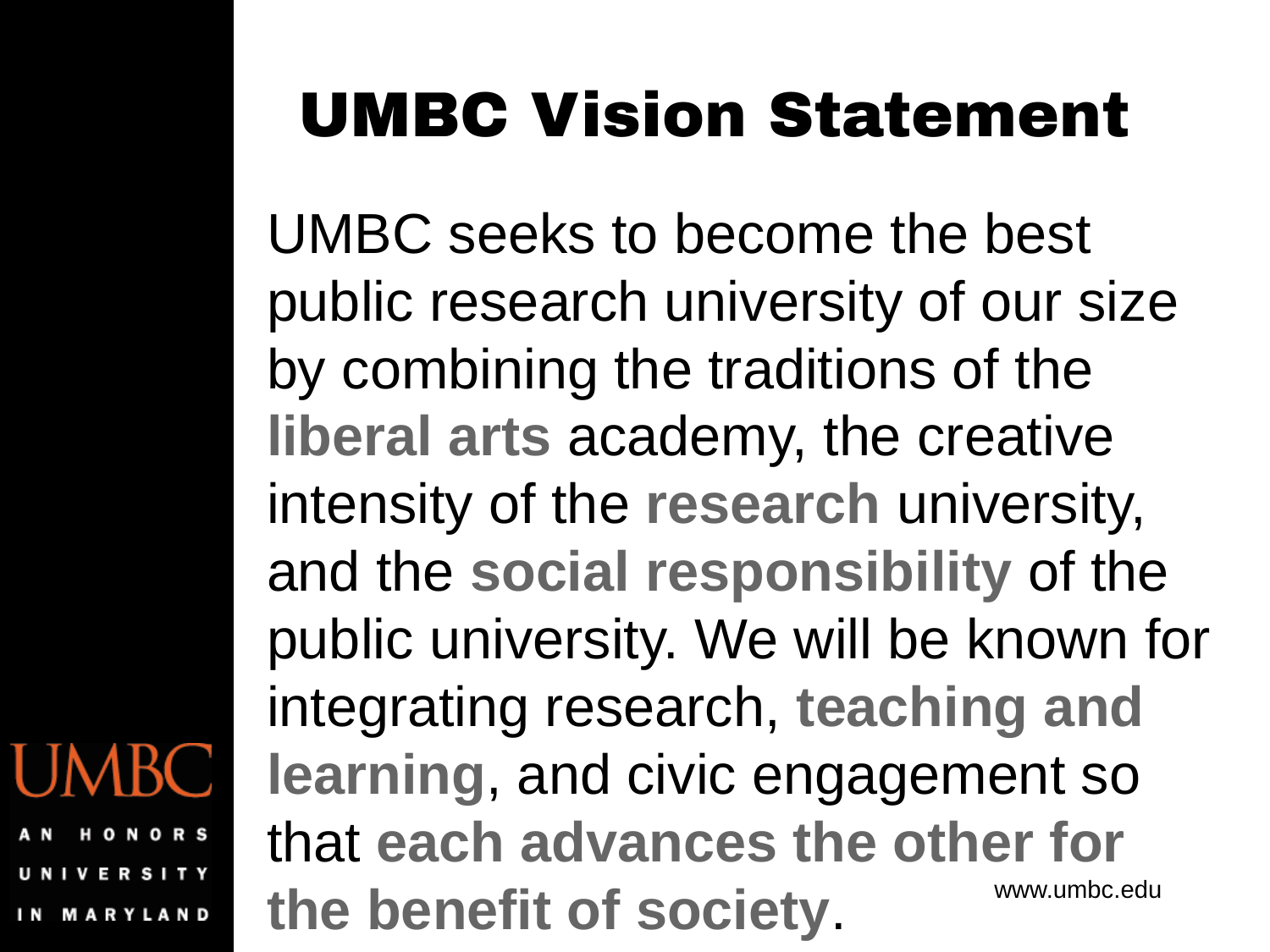

# UMBC Vision Statement
UMBC seeks to become the best public research university of our size by combining the traditions of the liberal arts academy, the creative intensity of the research university, and the social responsibility of the public university. We will be known for integrating research, teaching and learning, and civic engagement so that each advances the other for the benefit of society.